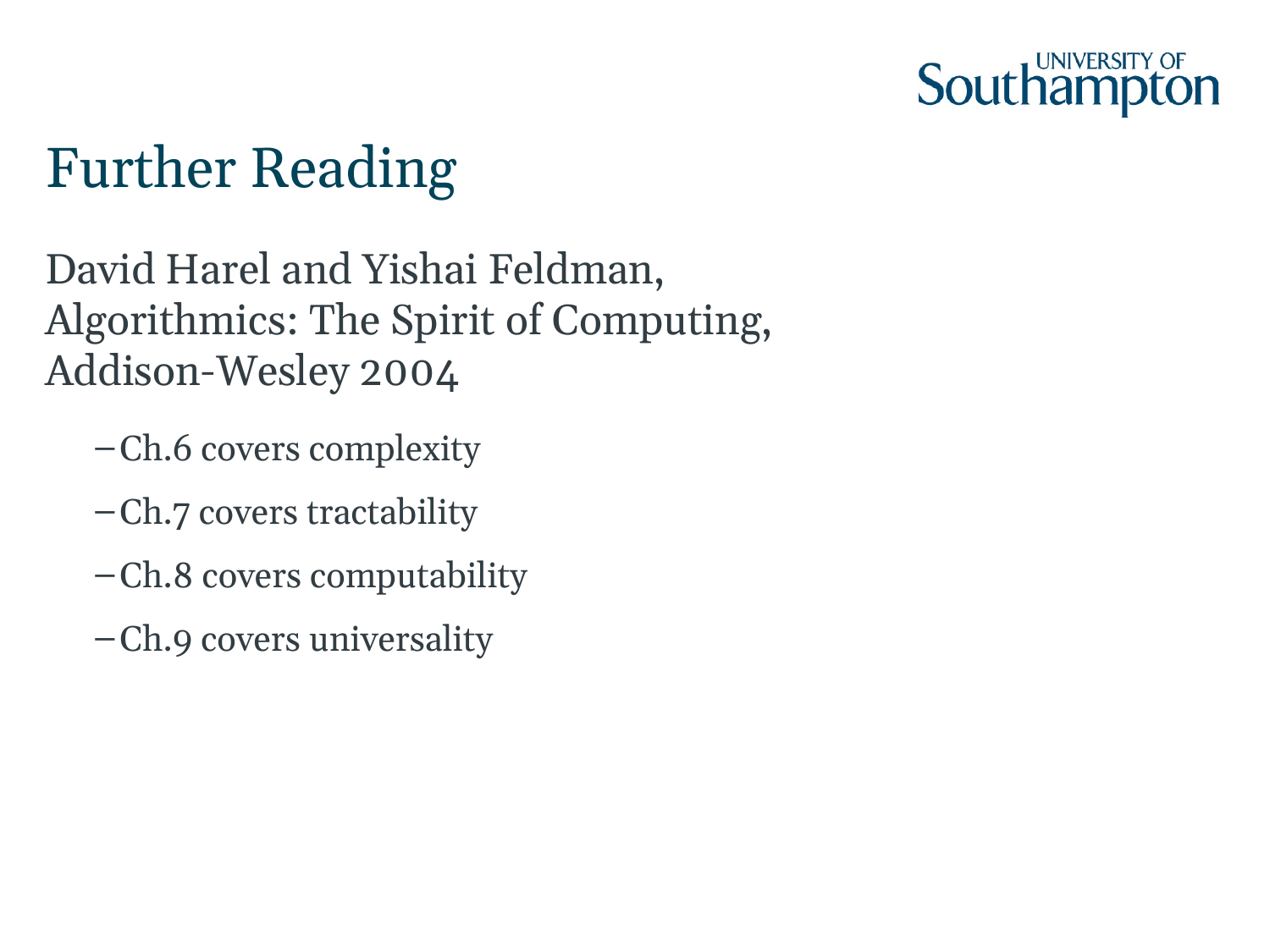

# Further Reading
David Harel and Yishai Feldman,
Algorithmics: The Spirit of Computing,
Addison-Wesley 2004
Ch.6 covers complexity
Ch.7 covers tractability
Ch.8 covers computability
Ch.9 covers universality